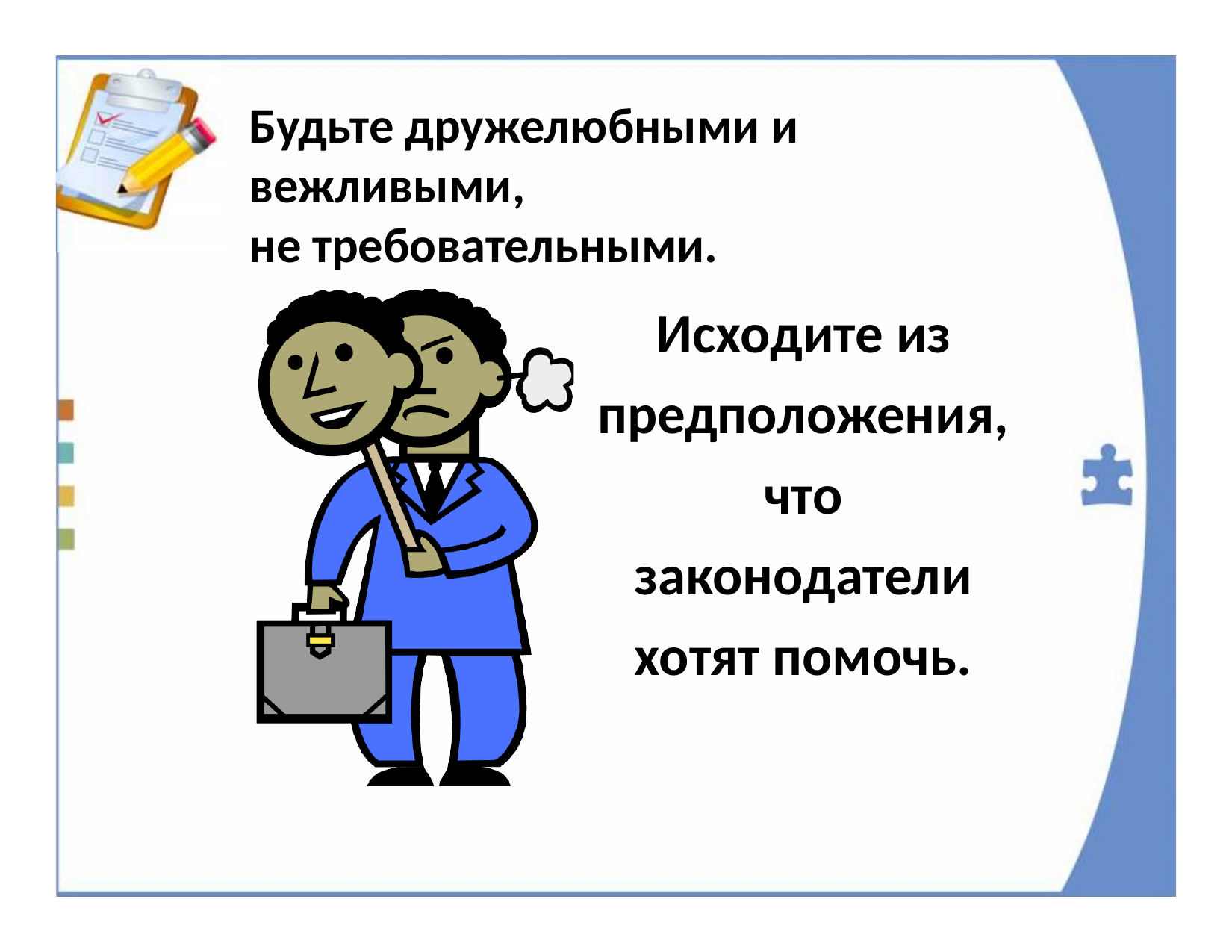

# Будьте дружелюбными и вежливыми, не требовательными.
Исходите из предположения, что законодатели хотят помочь.